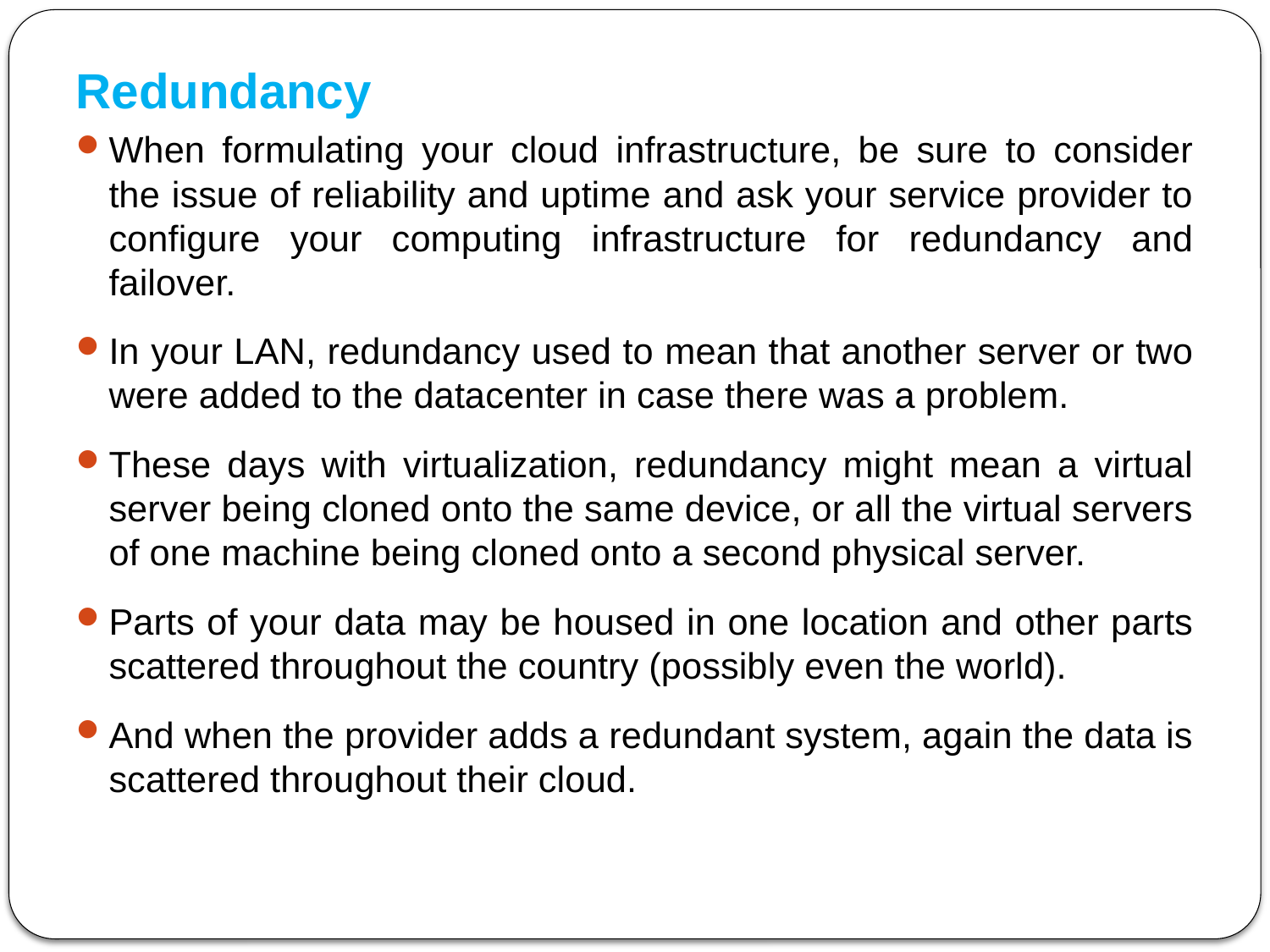

Redundancy
When formulating your cloud infrastructure, be sure to consider the issue of reliability and uptime and ask your service provider to configure your computing infrastructure for redundancy and failover.
In your LAN, redundancy used to mean that another server or two were added to the datacenter in case there was a problem.
These days with virtualization, redundancy might mean a virtual server being cloned onto the same device, or all the virtual servers of one machine being cloned onto a second physical server.
Parts of your data may be housed in one location and other parts scattered throughout the country (possibly even the world).
And when the provider adds a redundant system, again the data is scattered throughout their cloud.